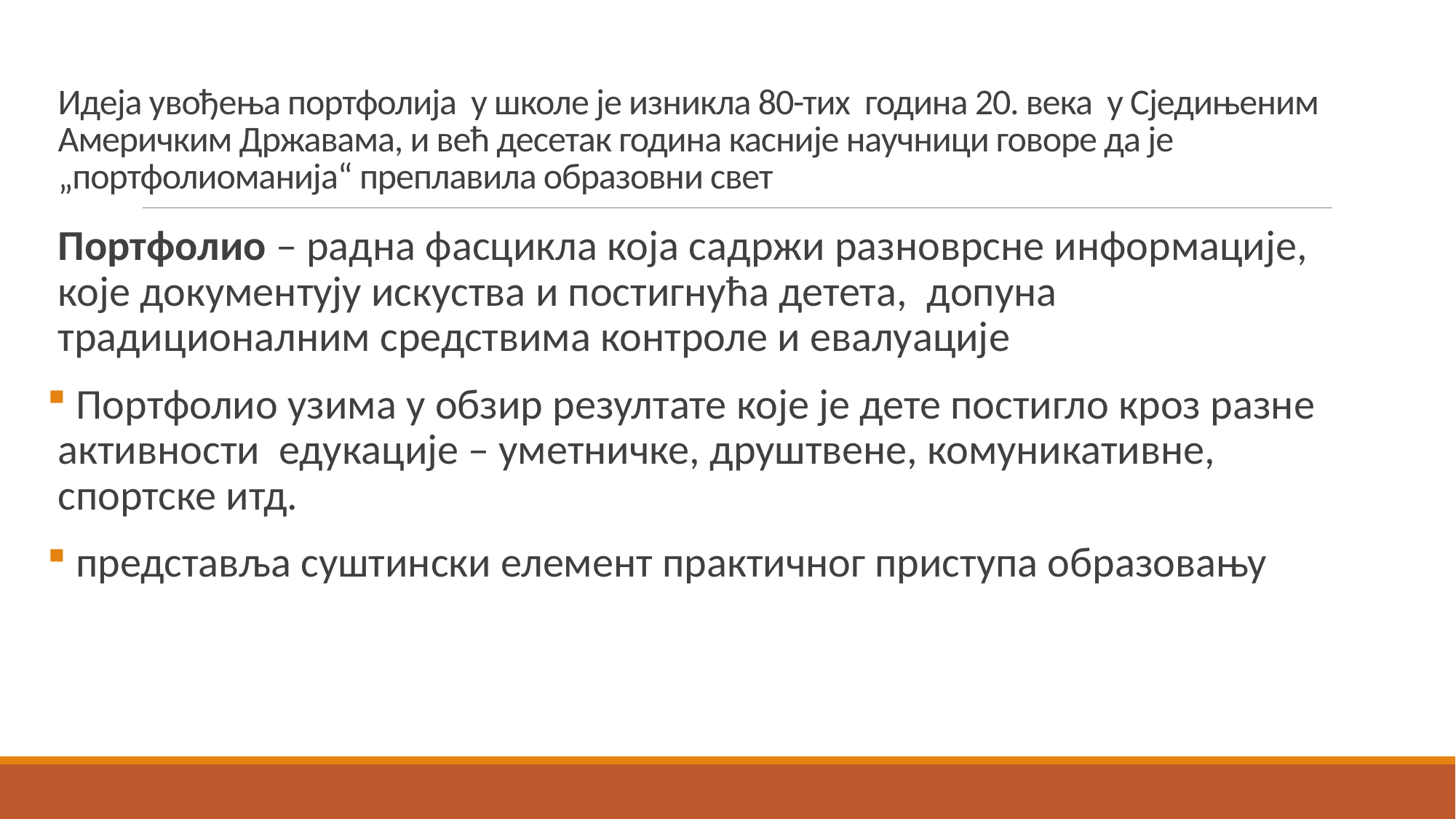

# Идеја увођења портфолија  у школе је изникла 80-тих  година 20. века  у Сједињеним Америчким Државама, и већ десетак година касније научници говоре да је „портфолиоманија“ преплавила образовни свет
Портфолио – радна фасцикла која садржи разноврсне информације, које документују искуства и постигнућа детета,  допуна традиционалним средствима контроле и евалуације
 Портфолио узима у обзир резултате које је дете постигло кроз разне активности  едукације – уметничке, друштвене, комуникативне, спортске итд.
 представља суштински елемент практичног приступа образовању